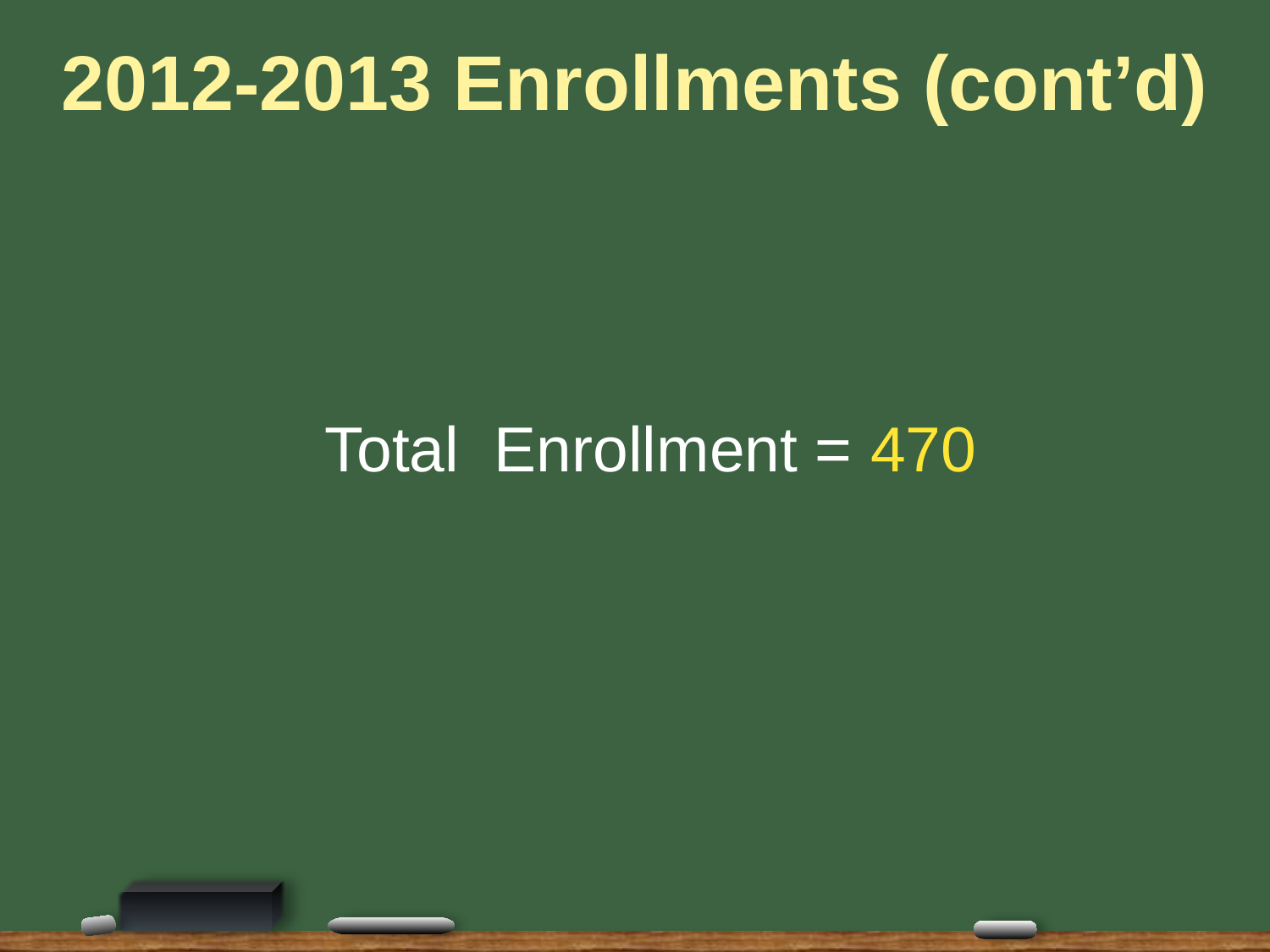

# 2012-2013 Enrollments (cont’d)
Total  Enrollment = 470